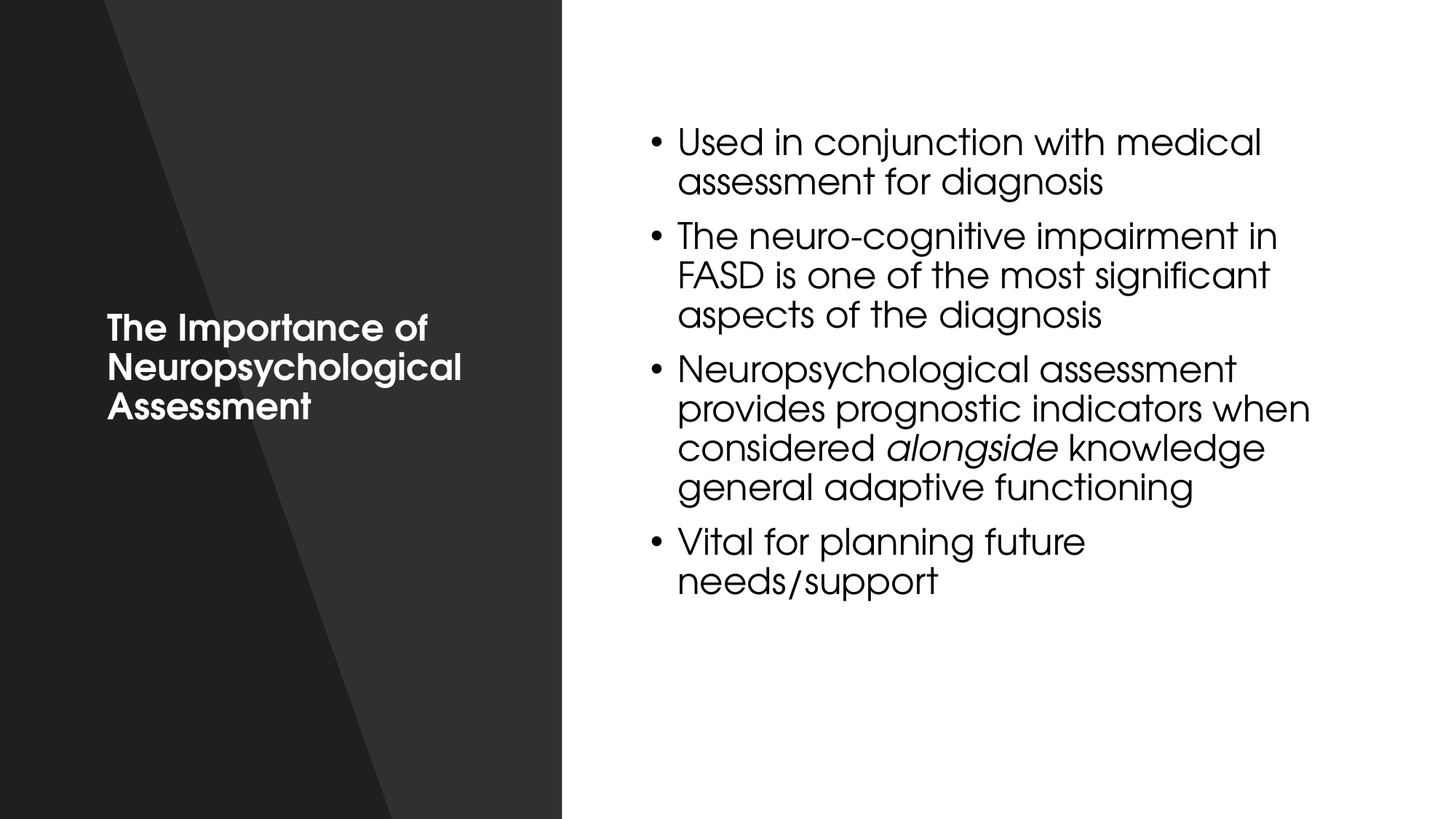

# The Importance of Neuropsychological Assessment
Used in conjunction with medical assessment for diagnosis
The neuro-cognitive impairment in FASD is one of the most significant aspects of the diagnosis
Neuropsychological assessment provides prognostic indicators when considered alongside knowledge general adaptive functioning
Vital for planning future needs/support